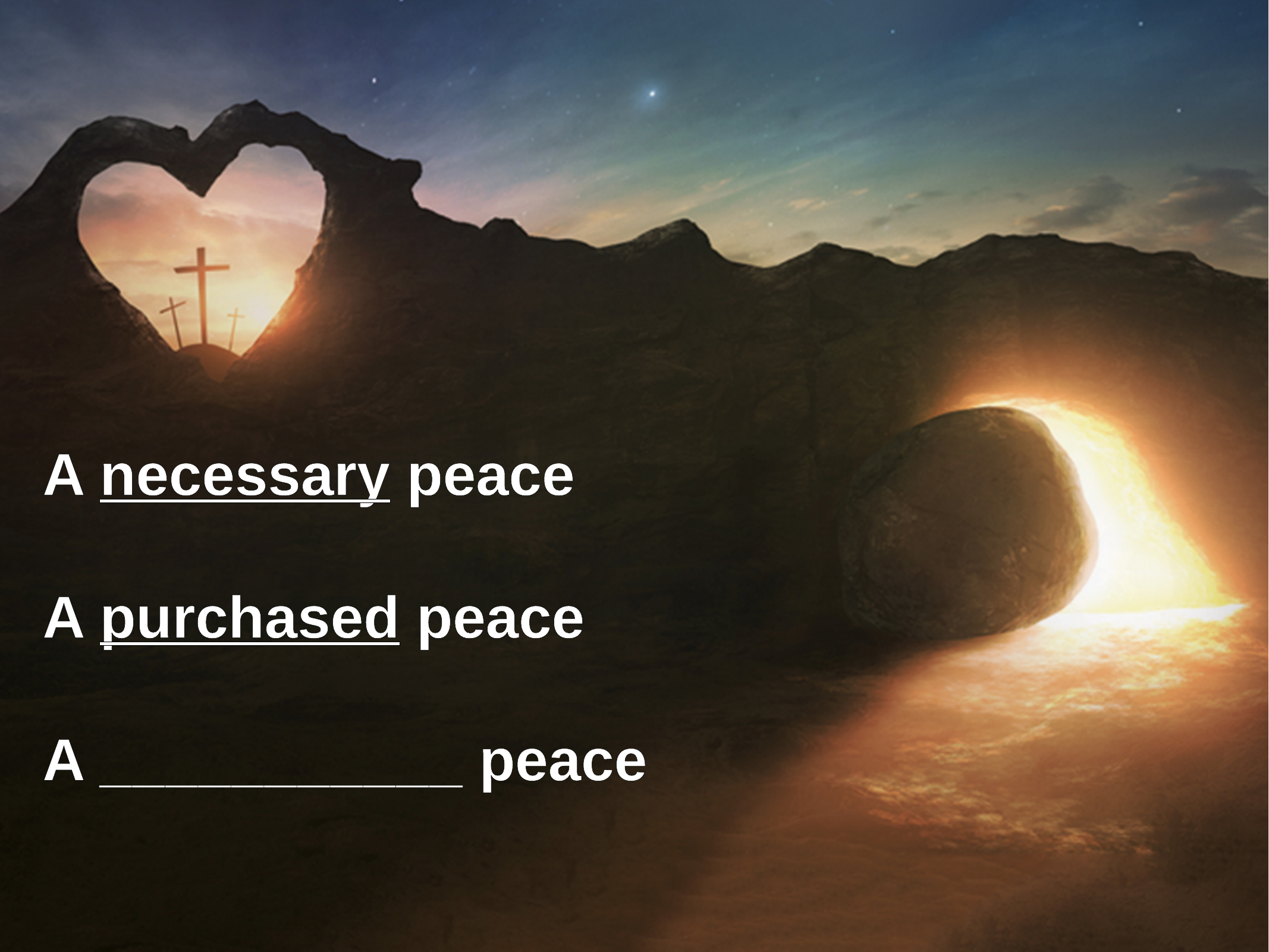

A necessary peace

A purchased peace

A ___________ peace